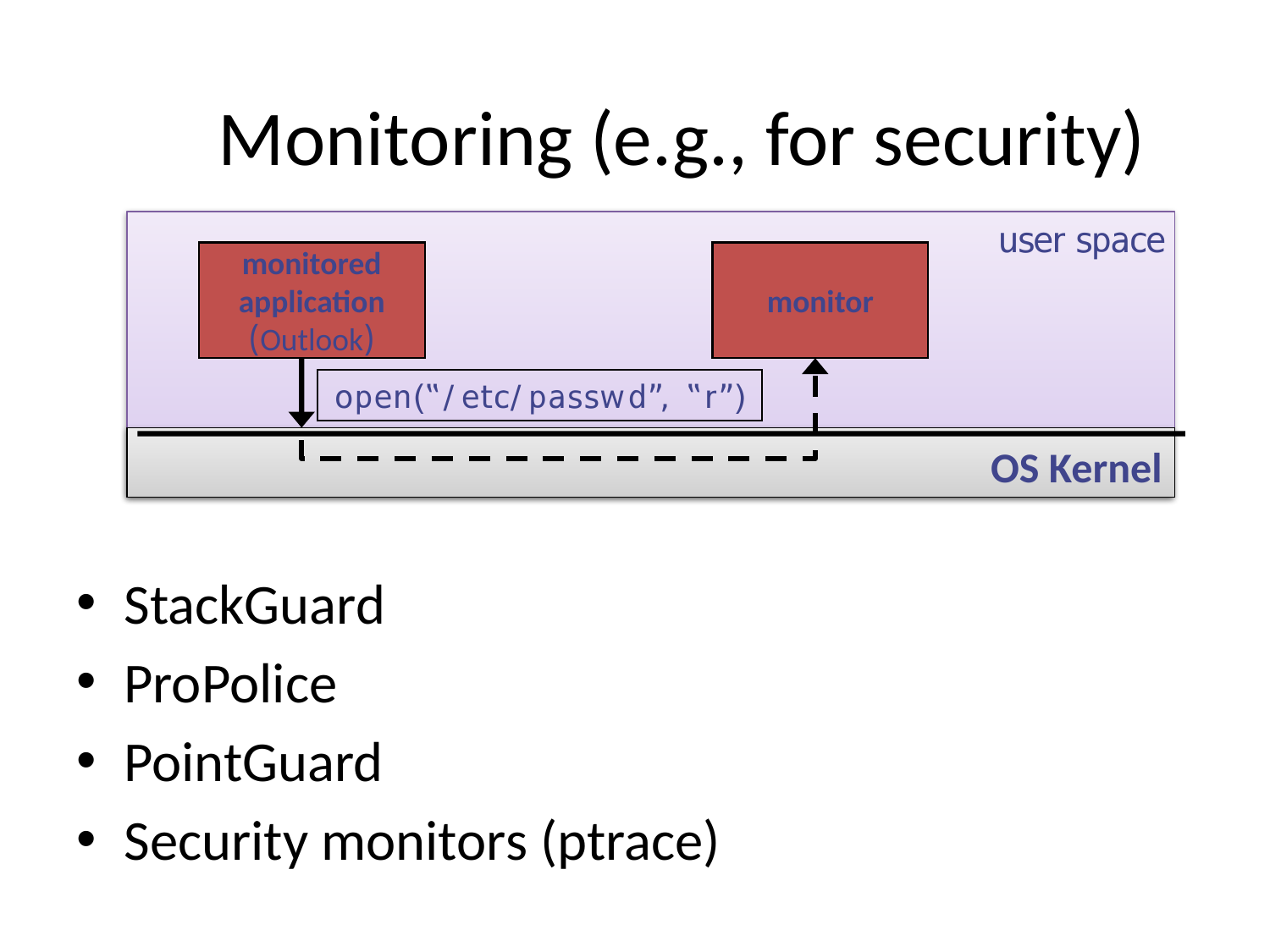

# Monitoring (e.g., for security)

StackGuard
ProPolice
PointGuard
Security monitors (ptrace)

user space
monitored
application
(Outlook)
monitor

open(“/etc/passwd”,  “r”)
OS Kernel